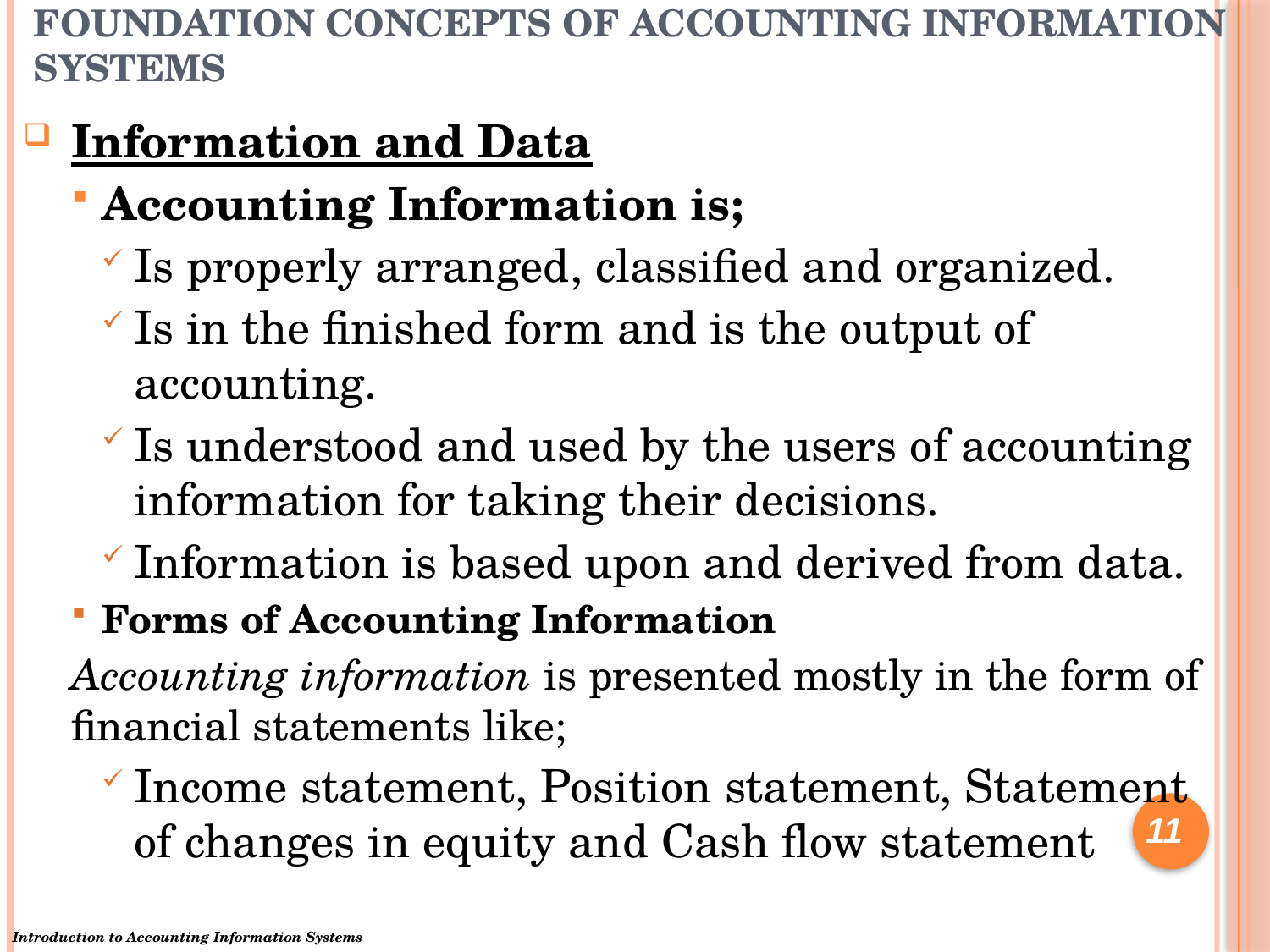

# Foundation Concepts of Accounting Information Systems
Information and Data
Accounting Information is;
Is properly arranged, classified and organized.
Is in the finished form and is the output of accounting.
Is understood and used by the users of accounting information for taking their decisions.
Information is based upon and derived from data.
Forms of Accounting Information
Accounting information is presented mostly in the form of financial statements like;
Income statement, Position statement, Statement of changes in equity and Cash flow statement
11
Introduction to Accounting Information Systems